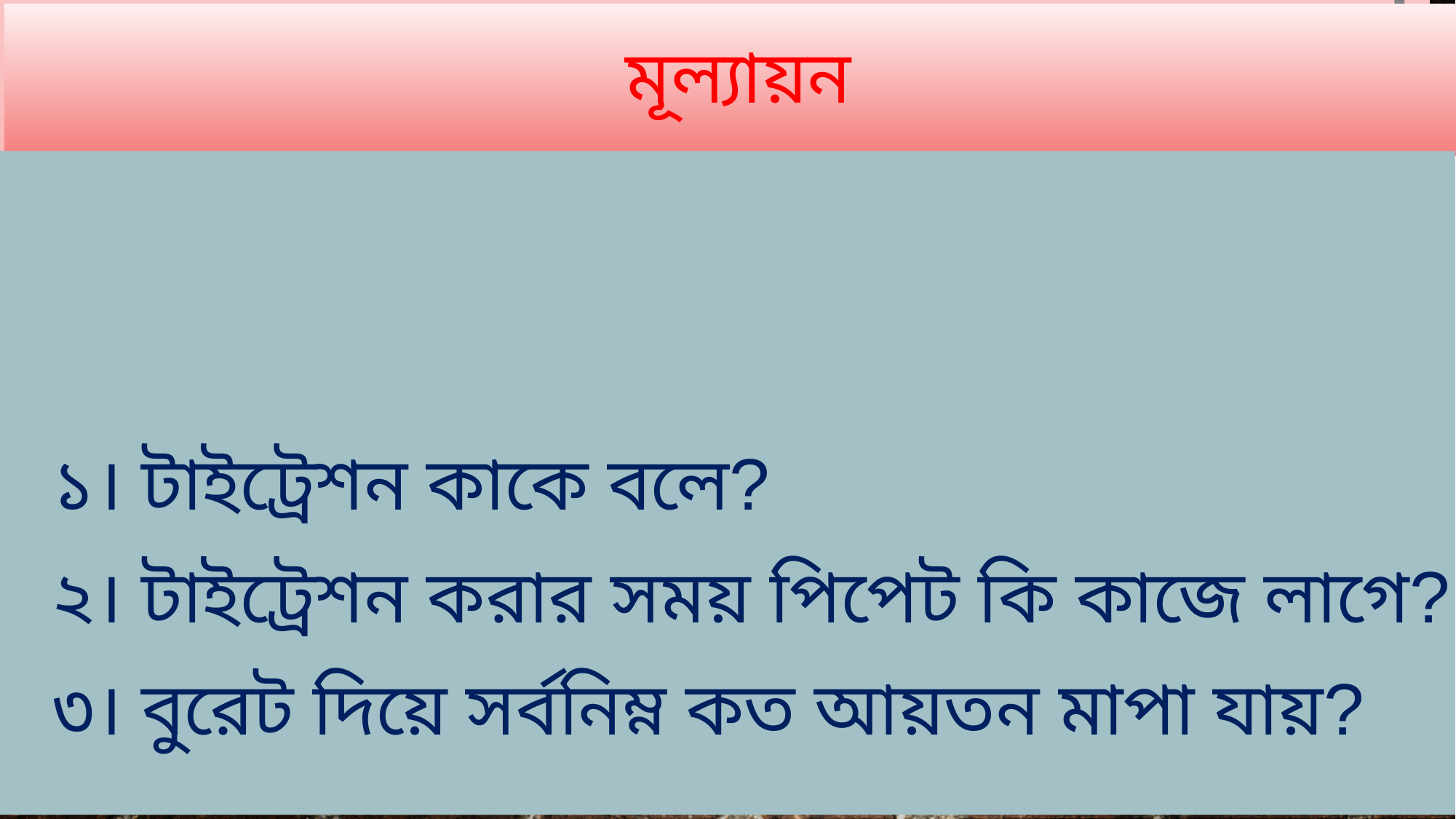

# মূল্যায়ন
১। টাইট্রেশন কাকে বলে?
২। টাইট্রেশন করার সময় পিপেট কি কাজে লাগে?
৩। বুরেট দিয়ে সর্বনিম্ন কত আয়তন মাপা যায়?